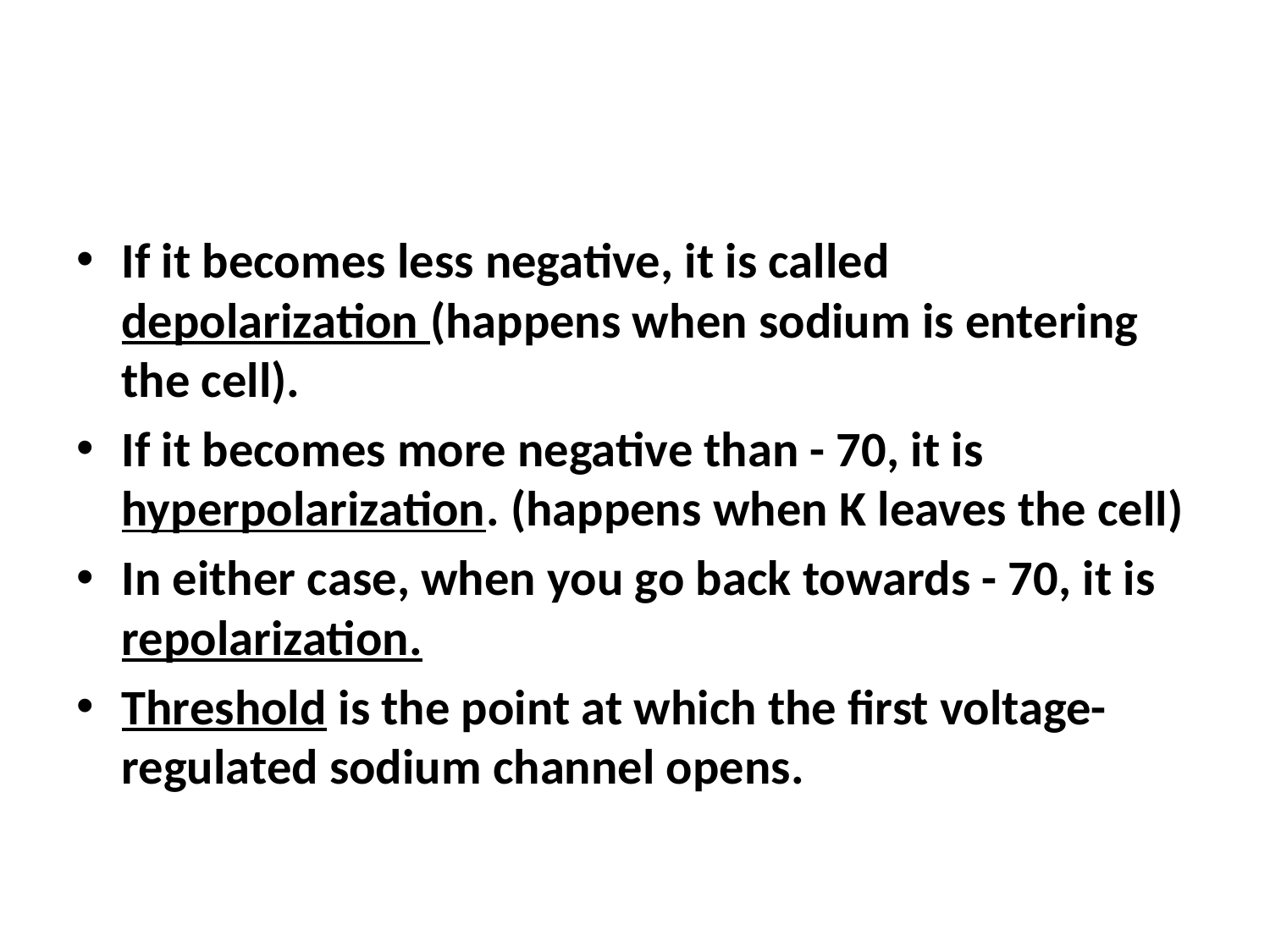

#
If it becomes less negative, it is called depolarization (happens when sodium is entering the cell).
If it becomes more negative than - 70, it is hyperpolarization. (happens when K leaves the cell)
In either case, when you go back towards - 70, it is repolarization.
Threshold is the point at which the first voltage-regulated sodium channel opens.